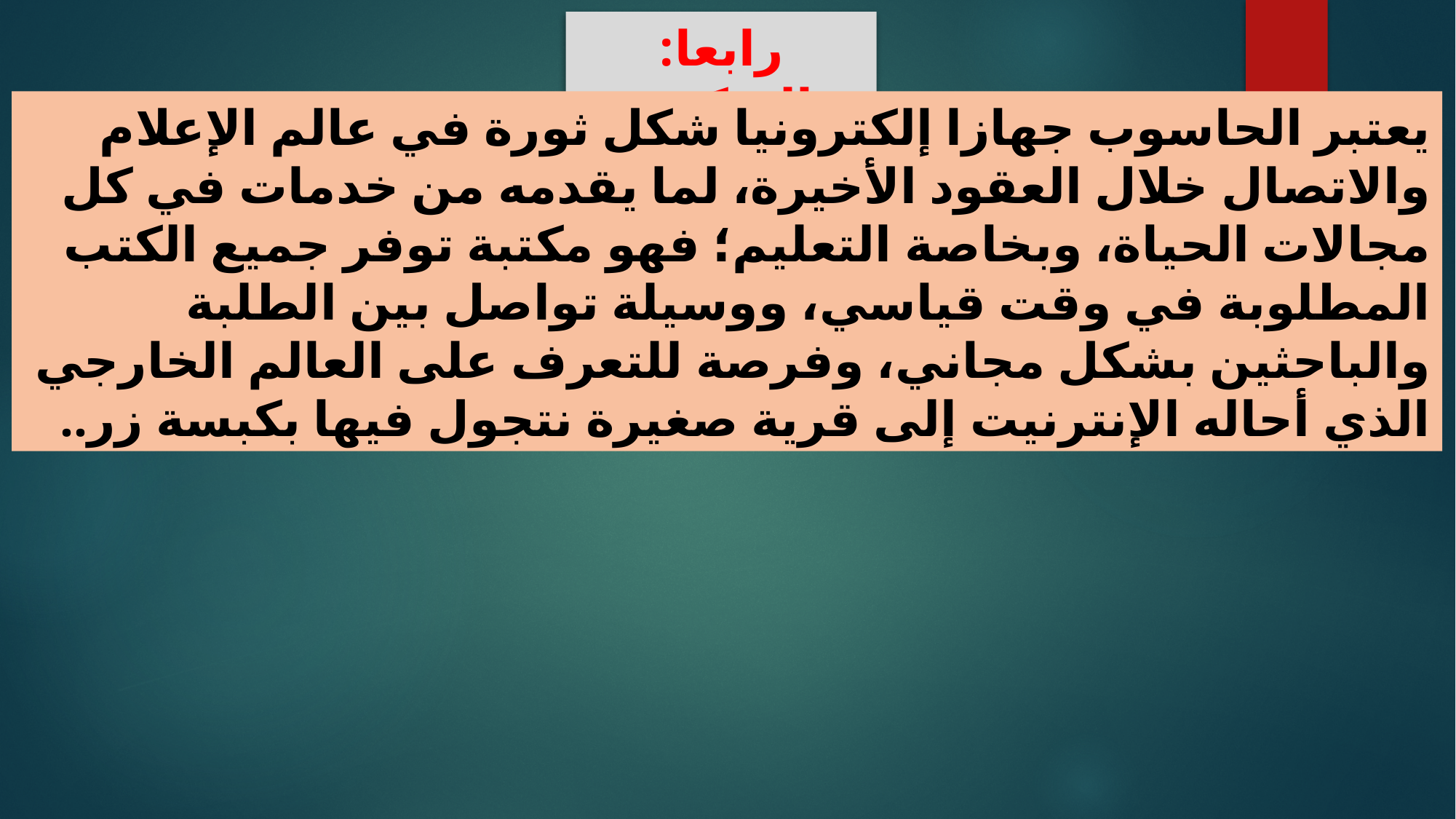

رابعا: التركيب
يعتبر الحاسوب جهازا إلكترونيا شكل ثورة في عالم الإعلام والاتصال خلال العقود الأخيرة، لما يقدمه من خدمات في كل مجالات الحياة، وبخاصة التعليم؛ فهو مكتبة توفر جميع الكتب المطلوبة في وقت قياسي، ووسيلة تواصل بين الطلبة والباحثين بشكل مجاني، وفرصة للتعرف على العالم الخارجي الذي أحاله الإنترنيت إلى قرية صغيرة نتجول فيها بكبسة زر..